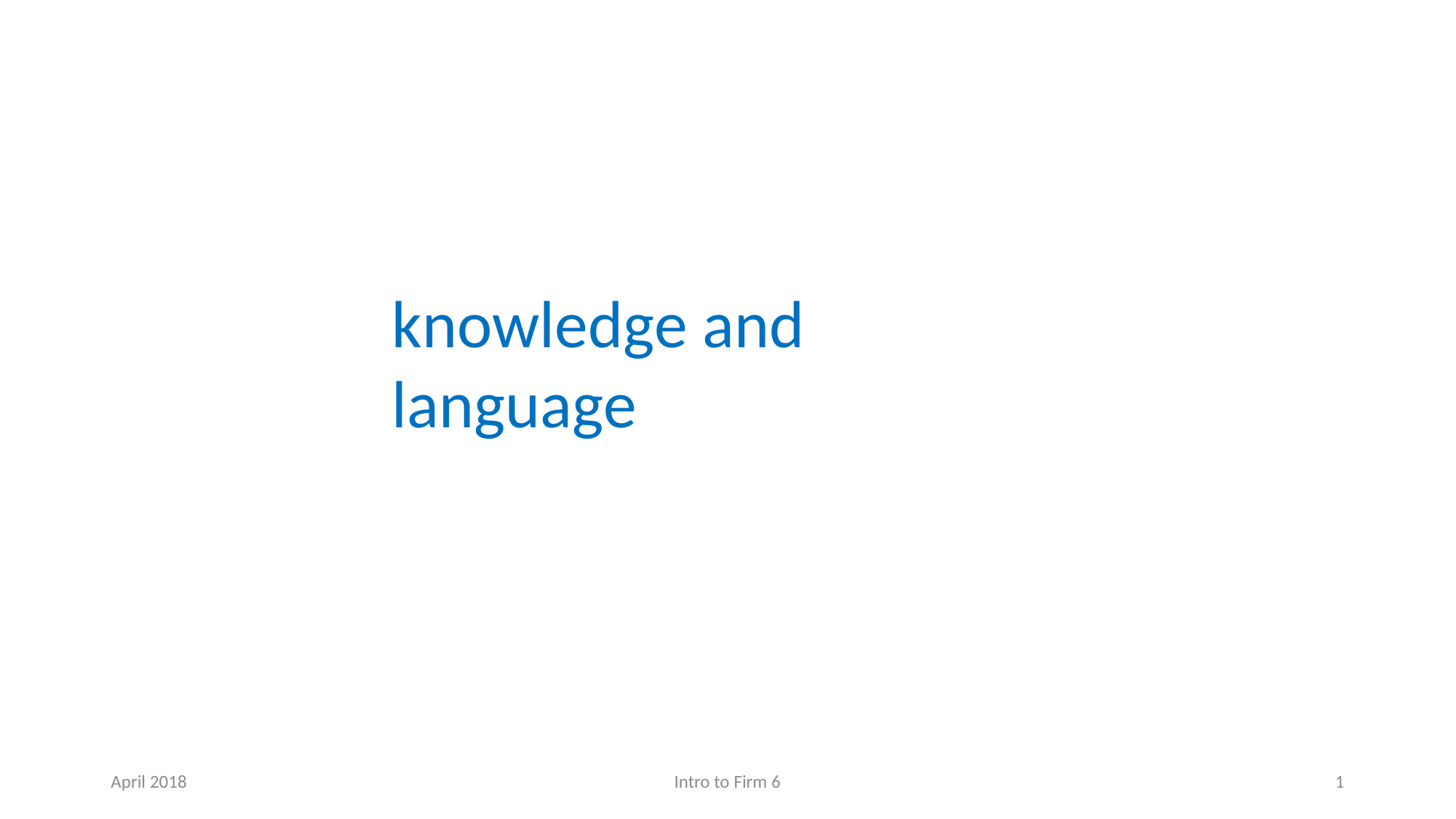

knowledge and language
April 2018
Intro to Firm 6
1